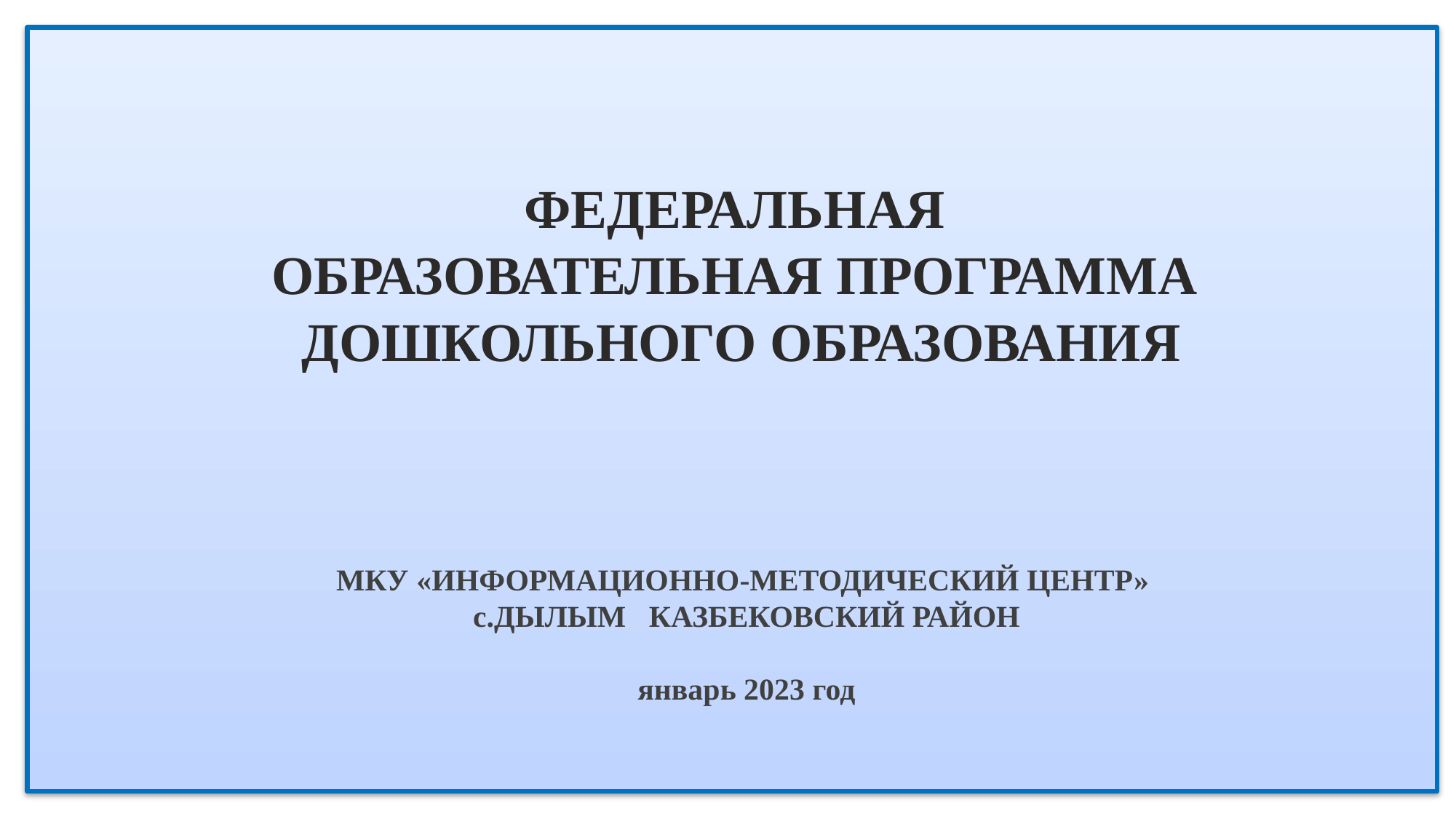

ФЕДЕРАЛЬНАЯ
ОБРАЗОВАТЕЛЬНАЯ ПРОГРАММА
ДОШКОЛЬНОГО ОБРАЗОВАНИЯ
# МКУ «ИНФОРМАЦИОННО-МЕТОДИЧЕСКИЙ ЦЕНТР» с.ДЫЛЫМ   КАЗБЕКОВСКИЙ РАЙОН январь 2023 год